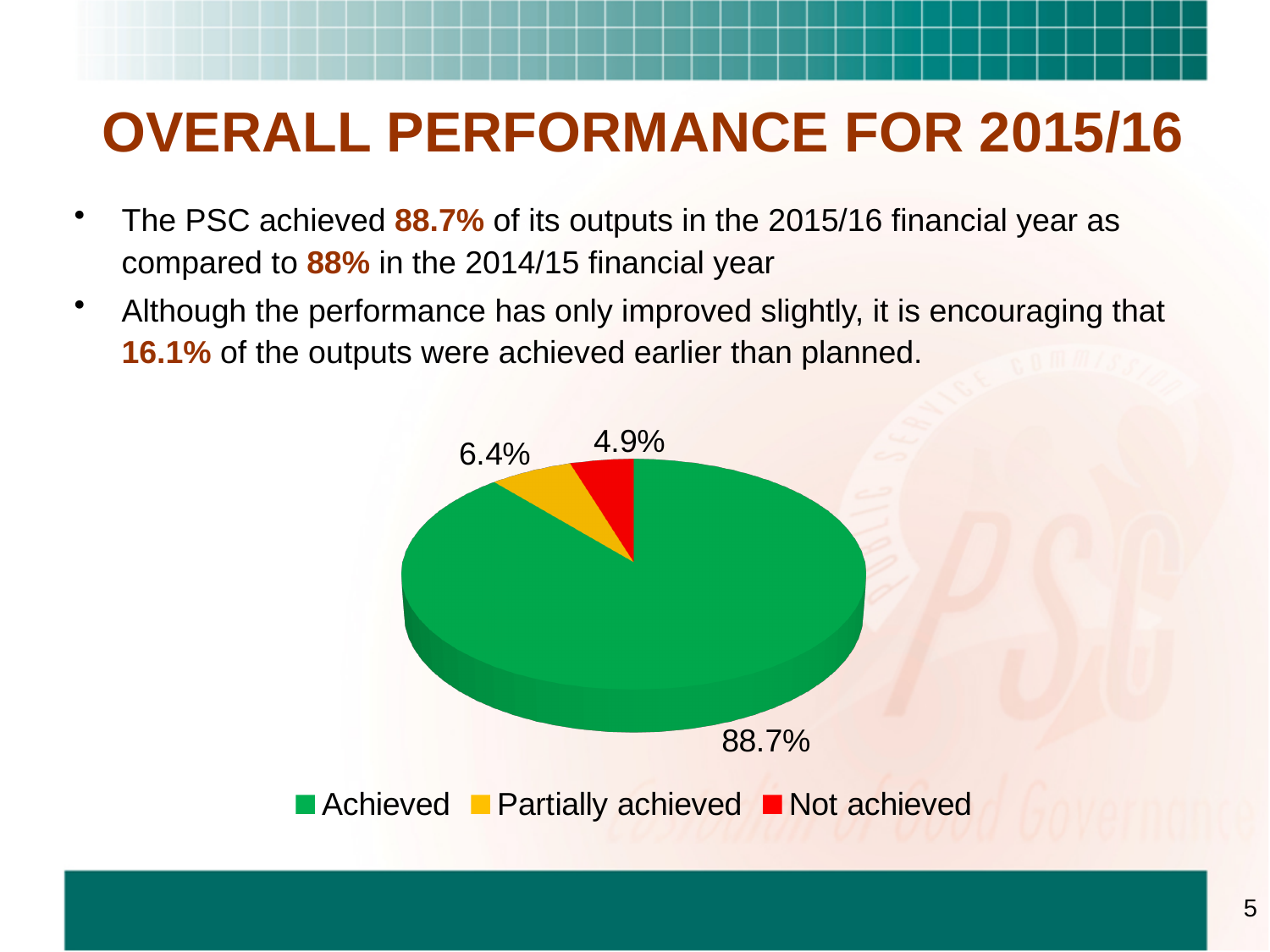

OVERALL PERFORMANCE FOR 2015/16
The PSC achieved 88.7% of its outputs in the 2015/16 financial year as compared to 88% in the 2014/15 financial year
Although the performance has only improved slightly, it is encouraging that 16.1% of the outputs were achieved earlier than planned.

[unsupported chart]

5